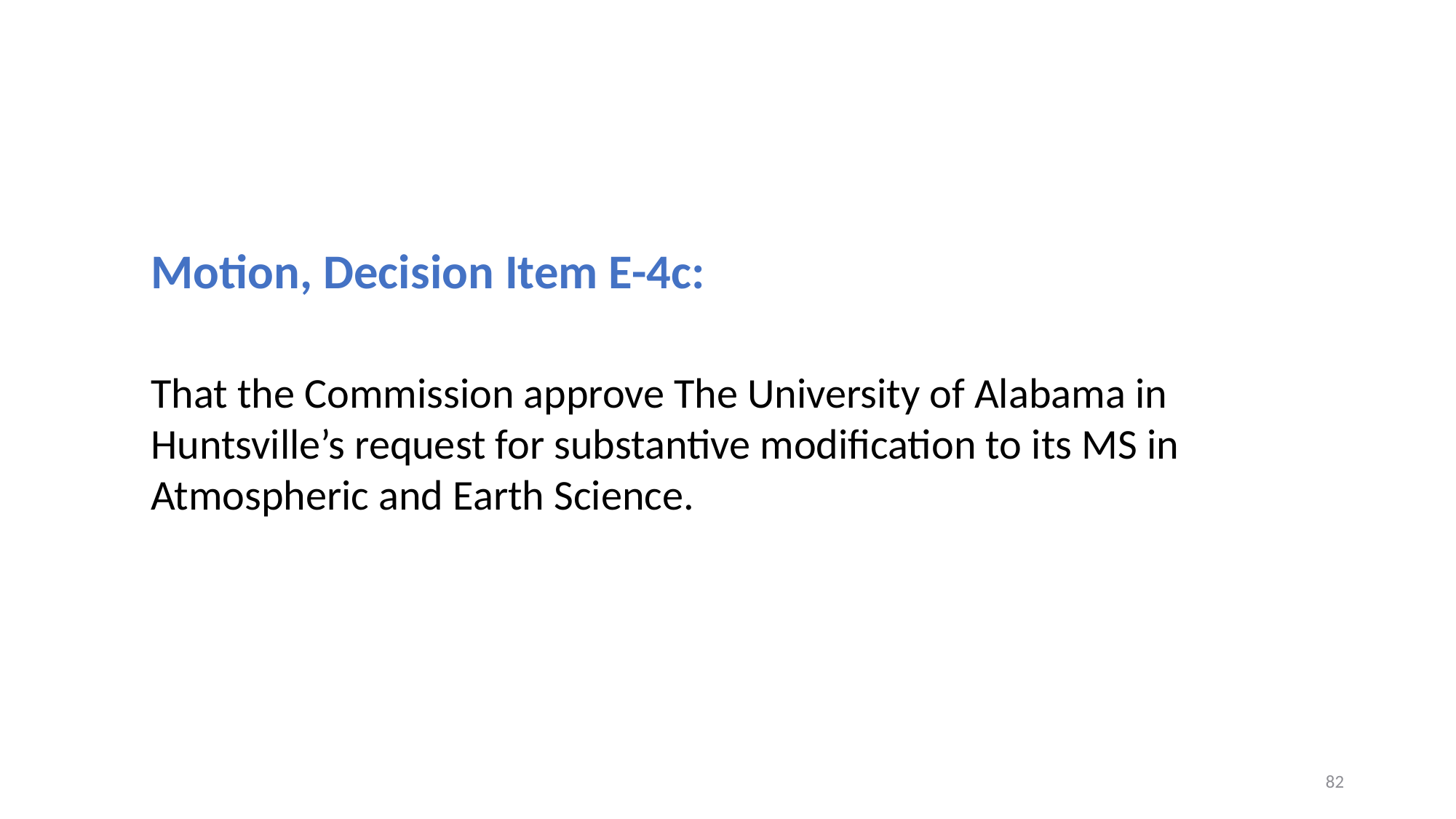

Motion, Decision Item E-4c:

That the Commission approve The University of Alabama in Huntsville’s request for substantive modification to its MS in Atmospheric and Earth Science.
82